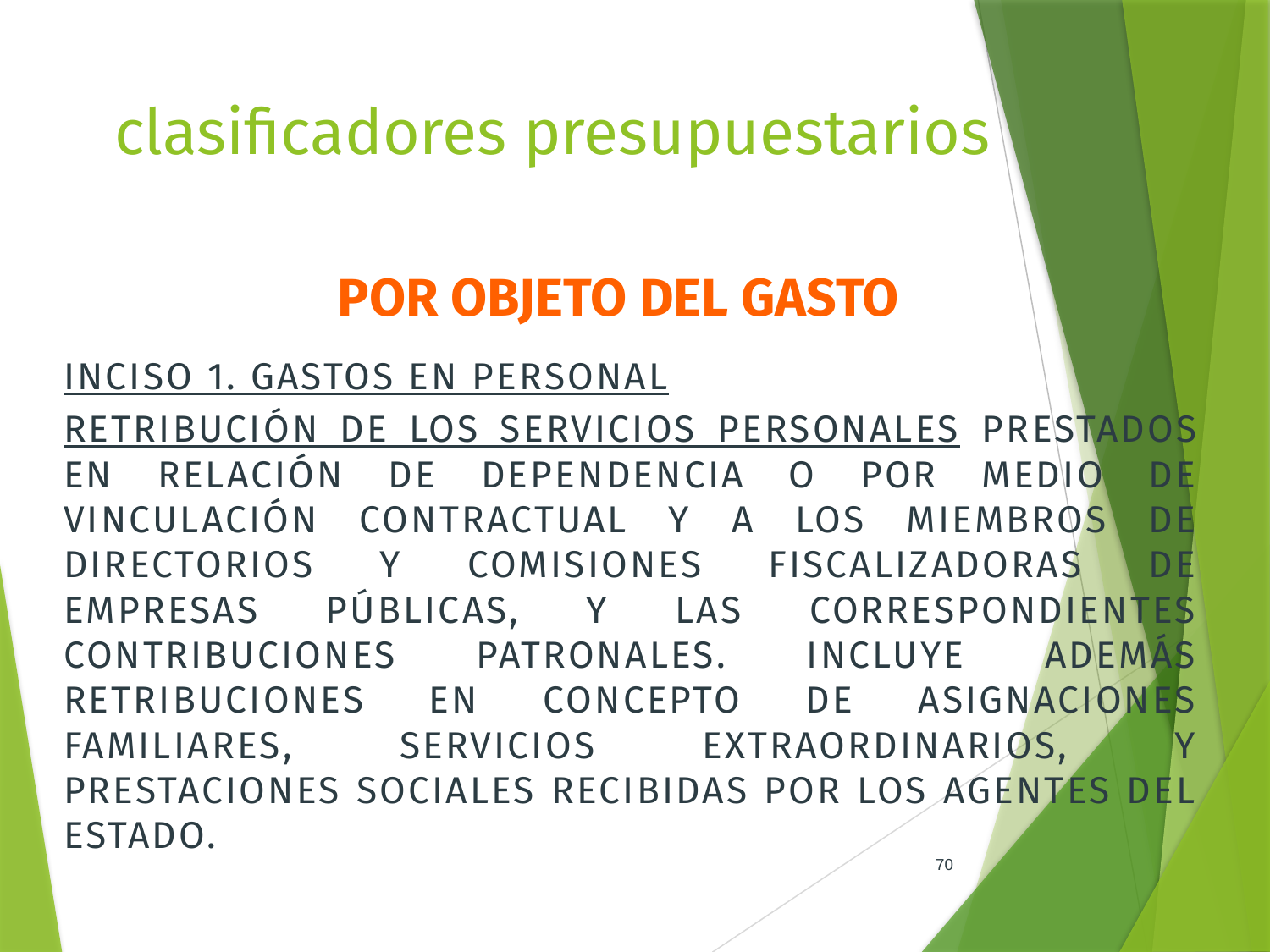

# clasificadores presupuestarios
POR OBJETO DEL GASTO
INCISO 1. GASTOS EN PERSONAL
RETRIBUCIÓN DE LOS SERVICIOS PERSONALES PRESTADOS EN RELACIÓN DE DEPENDENCIA O POR MEDIO DE VINCULACIÓN CONTRACTUAL Y A LOS MIEMBROS DE DIRECTORIOS Y COMISIONES FISCALIZADORAS DE EMPRESAS PÚBLICAS, Y LAS CORRESPONDIENTES CONTRIBUCIONES PATRONALES. INCLUYE ADEMÁS RETRIBUCIONES EN CONCEPTO DE ASIGNACIONES FAMILIARES, SERVICIOS EXTRAORDINARIOS, Y PRESTACIONES SOCIALES RECIBIDAS POR LOS AGENTES DEL ESTADO.

70